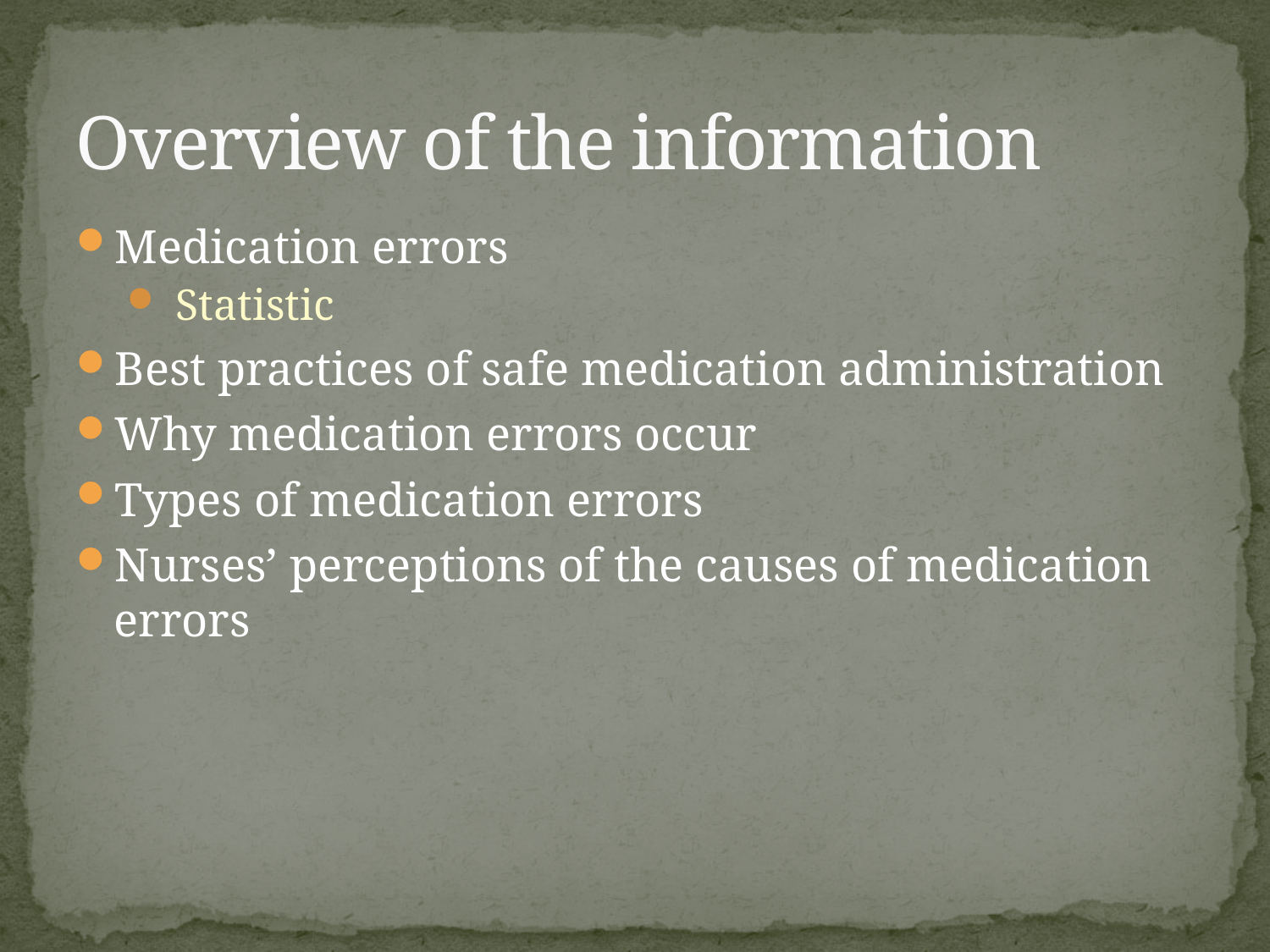

# Overview of the information
Medication errors
 Statistic
Best practices of safe medication administration
Why medication errors occur
Types of medication errors
Nurses’ perceptions of the causes of medication errors